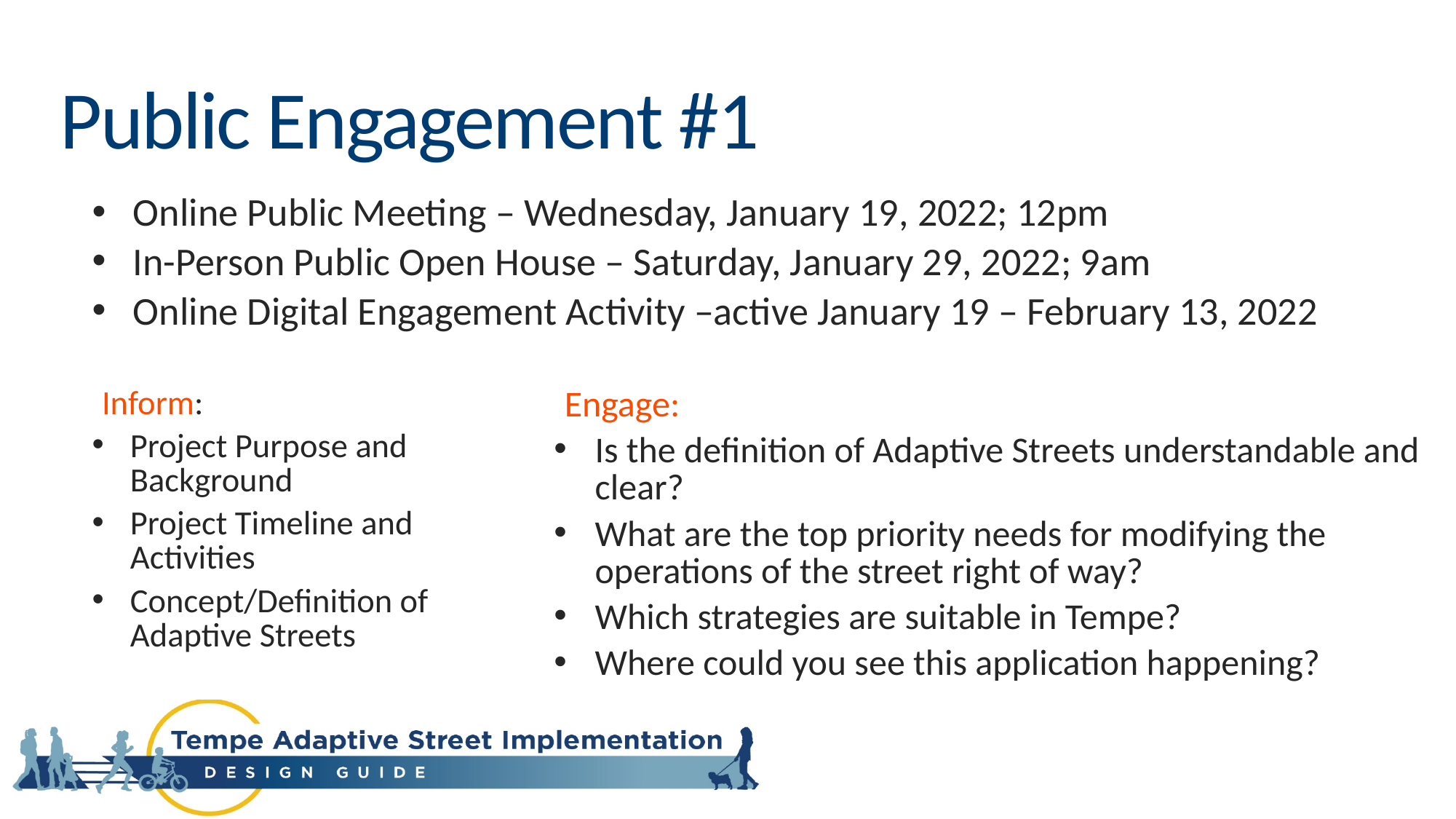

# Public Engagement #1
Online Public Meeting – Wednesday, January 19, 2022; 12pm
In-Person Public Open House – Saturday, January 29, 2022; 9am
Online Digital Engagement Activity –active January 19 – February 13, 2022
Inform:
Project Purpose and Background
Project Timeline and Activities
Concept/Definition of Adaptive Streets

Engage:
Is the definition of Adaptive Streets understandable and clear?
What are the top priority needs for modifying the operations of the street right of way?
Which strategies are suitable in Tempe?
Where could you see this application happening?